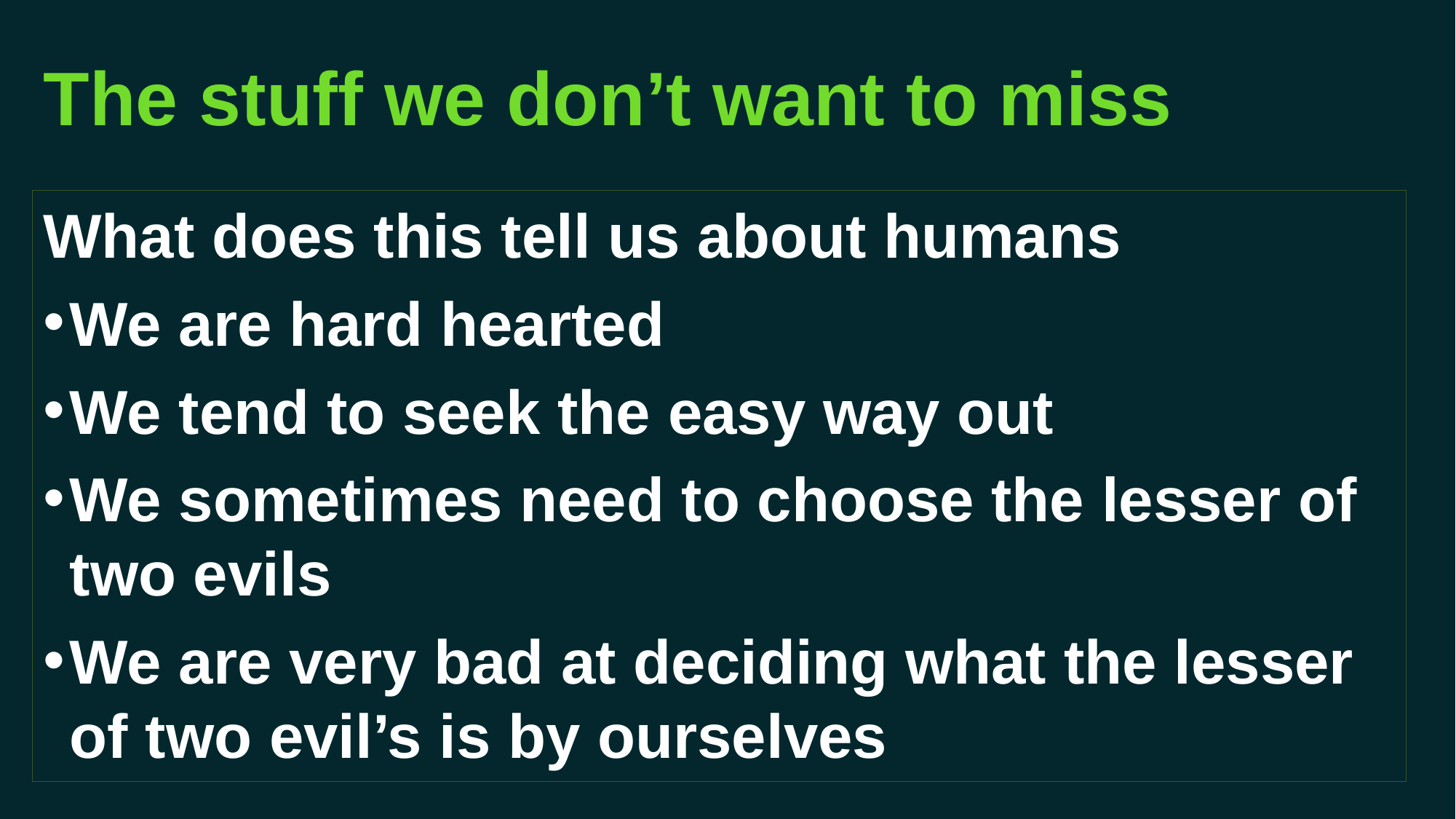

# The stuff we don’t want to miss
What does this tell us about humans
We are hard hearted
We tend to seek the easy way out
We sometimes need to choose the lesser of two evils
We are very bad at deciding what the lesser of two evil’s is by ourselves